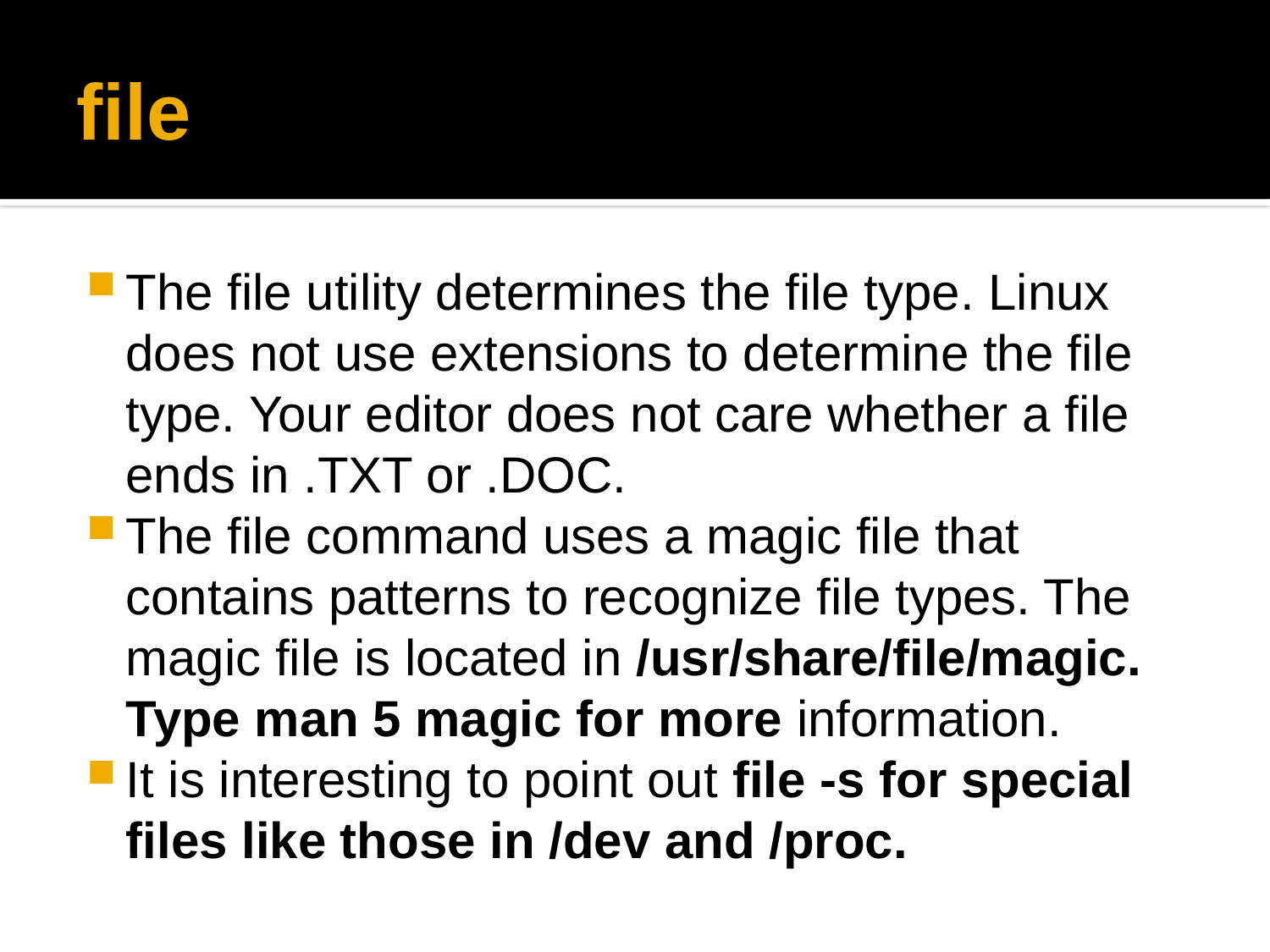

# file
The file utility determines the file type. Linux does not use extensions to determine the file type. Your editor does not care whether a file ends in .TXT or .DOC.
The file command uses a magic file that contains patterns to recognize file types. The magic file is located in /usr/share/file/magic. Type man 5 magic for more information.
It is interesting to point out file -s for special files like those in /dev and /proc.